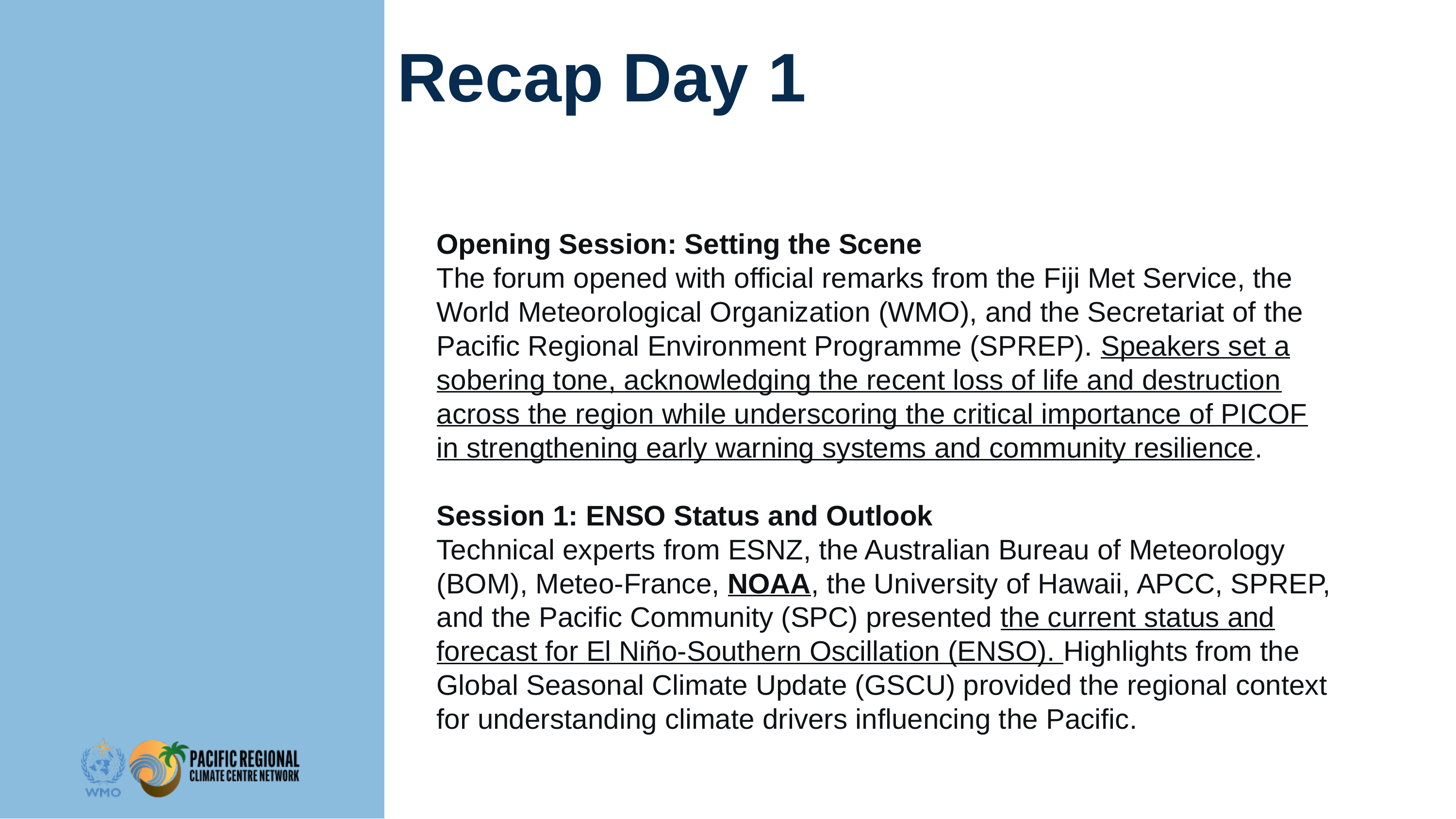

Recap Day 1
d

Opening Session: Setting the Scene
The forum opened with official remarks from the Fiji Met Service, the World Meteorological Organization (WMO), and the Secretariat of the Pacific Regional Environment Programme (SPREP). Speakers set a sobering tone, acknowledging the recent loss of life and destruction across the region while underscoring the critical importance of PICOF in strengthening early warning systems and community resilience.

Session 1: ENSO Status and Outlook
Technical experts from ESNZ, the Australian Bureau of Meteorology (BOM), Meteo-France, NOAA, the University of Hawaii, APCC, SPREP, and the Pacific Community (SPC) presented the current status and forecast for El Niño-Southern Oscillation (ENSO). Highlights from the Global Seasonal Climate Update (GSCU) provided the regional context for understanding climate drivers influencing the Pacific.